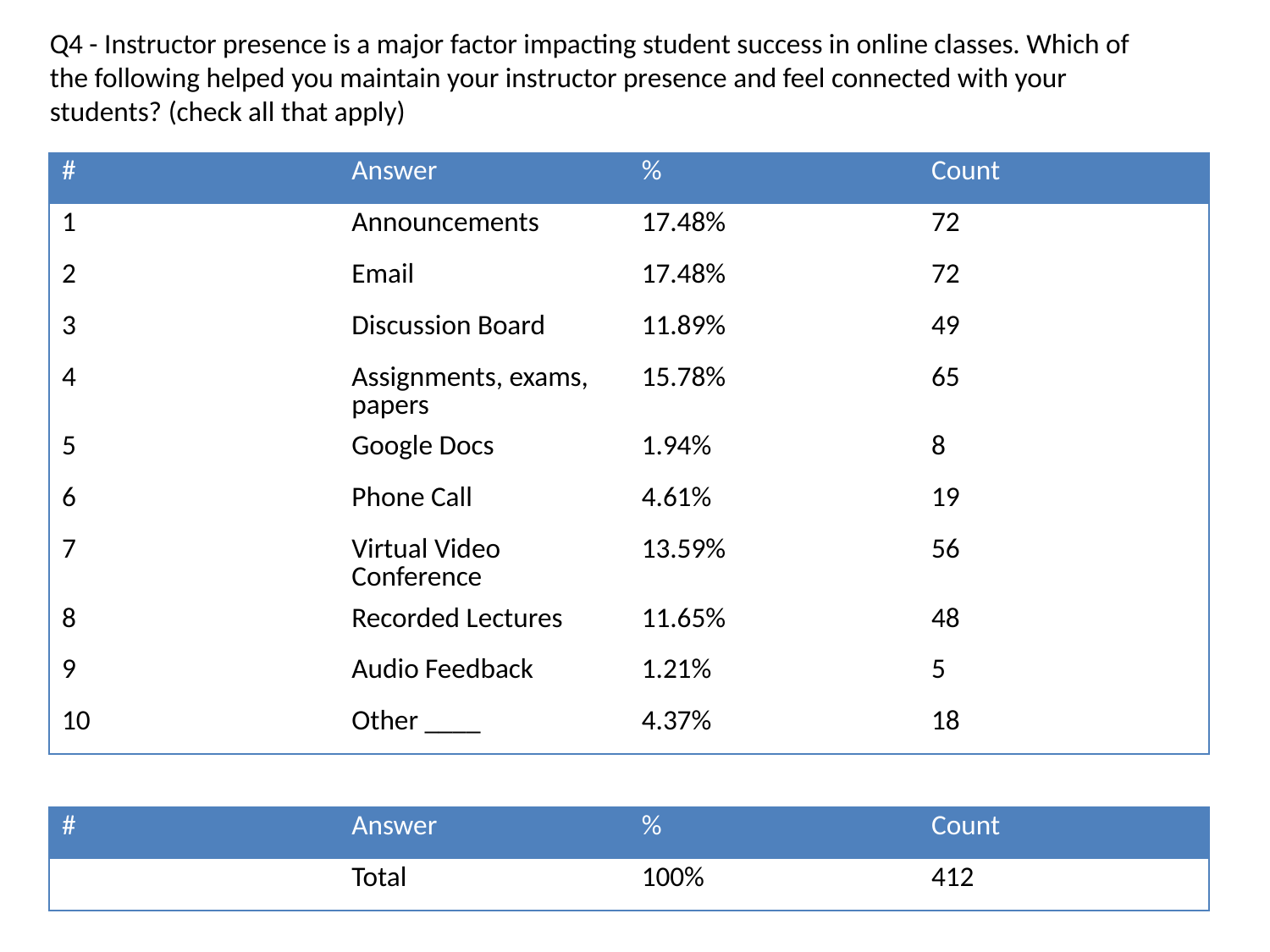

Q4 - Instructor presence is a major factor impacting student success in online classes. Which of the following helped you maintain your instructor presence and feel connected with your students? (check all that apply)
| # | Answer | % | Count |
| --- | --- | --- | --- |
| 1 | Announcements | 17.48% | 72 |
| 2 | Email | 17.48% | 72 |
| 3 | Discussion Board | 11.89% | 49 |
| 4 | Assignments, exams, papers | 15.78% | 65 |
| 5 | Google Docs | 1.94% | 8 |
| 6 | Phone Call | 4.61% | 19 |
| 7 | Virtual Video Conference | 13.59% | 56 |
| 8 | Recorded Lectures | 11.65% | 48 |
| 9 | Audio Feedback | 1.21% | 5 |
| 10 | Other \_\_\_\_ | 4.37% | 18 |
| # | Answer | % | Count |
| --- | --- | --- | --- |
|  | Total | 100% | 412 |